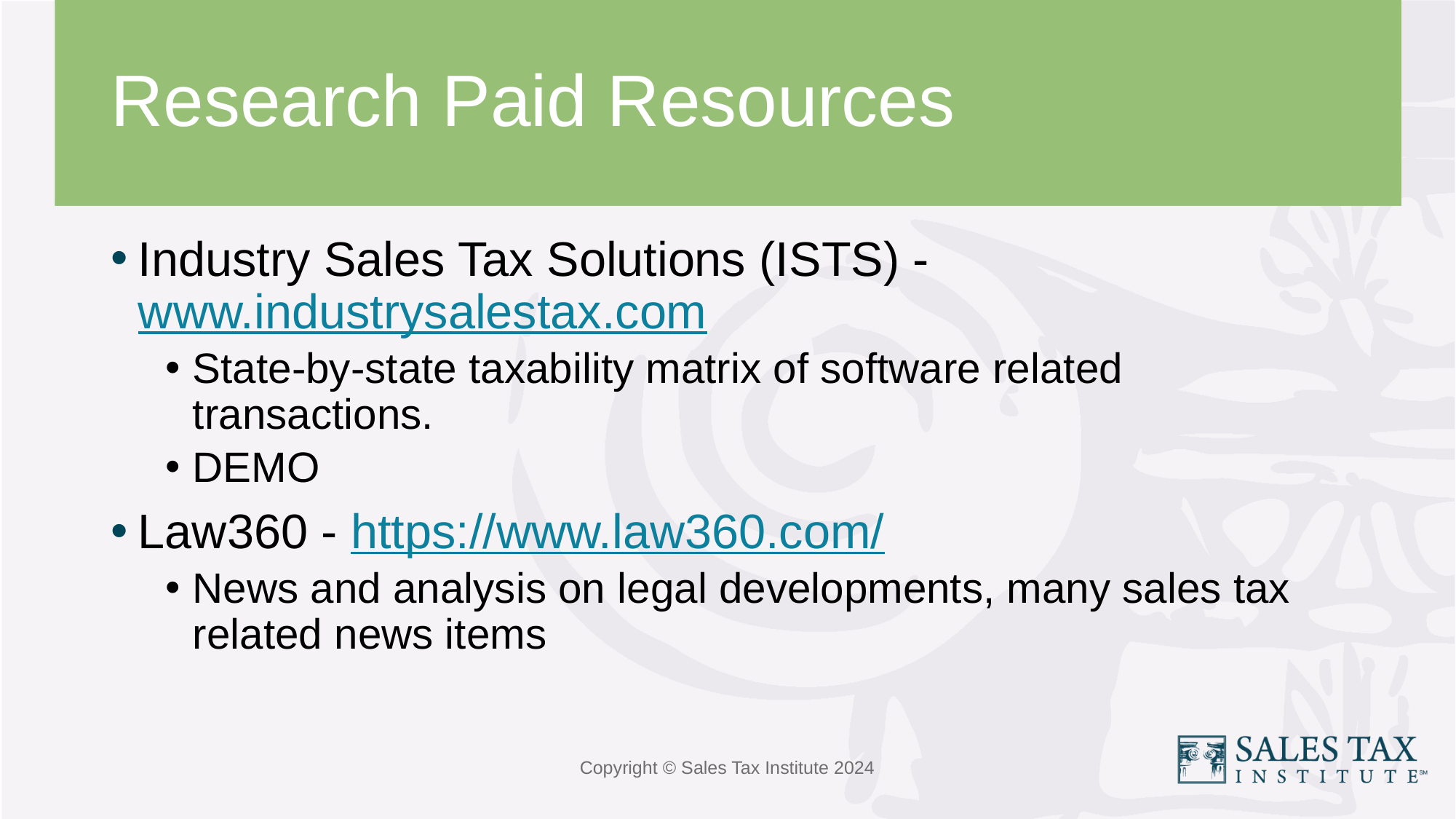

# Research Paid Resources
Industry Sales Tax Solutions (ISTS) - www.industrysalestax.com
State-by-state taxability matrix of software related transactions.
DEMO
Law360 - https://www.law360.com/
News and analysis on legal developments, many sales tax related news items

Copyright © Sales Tax Institute 2024